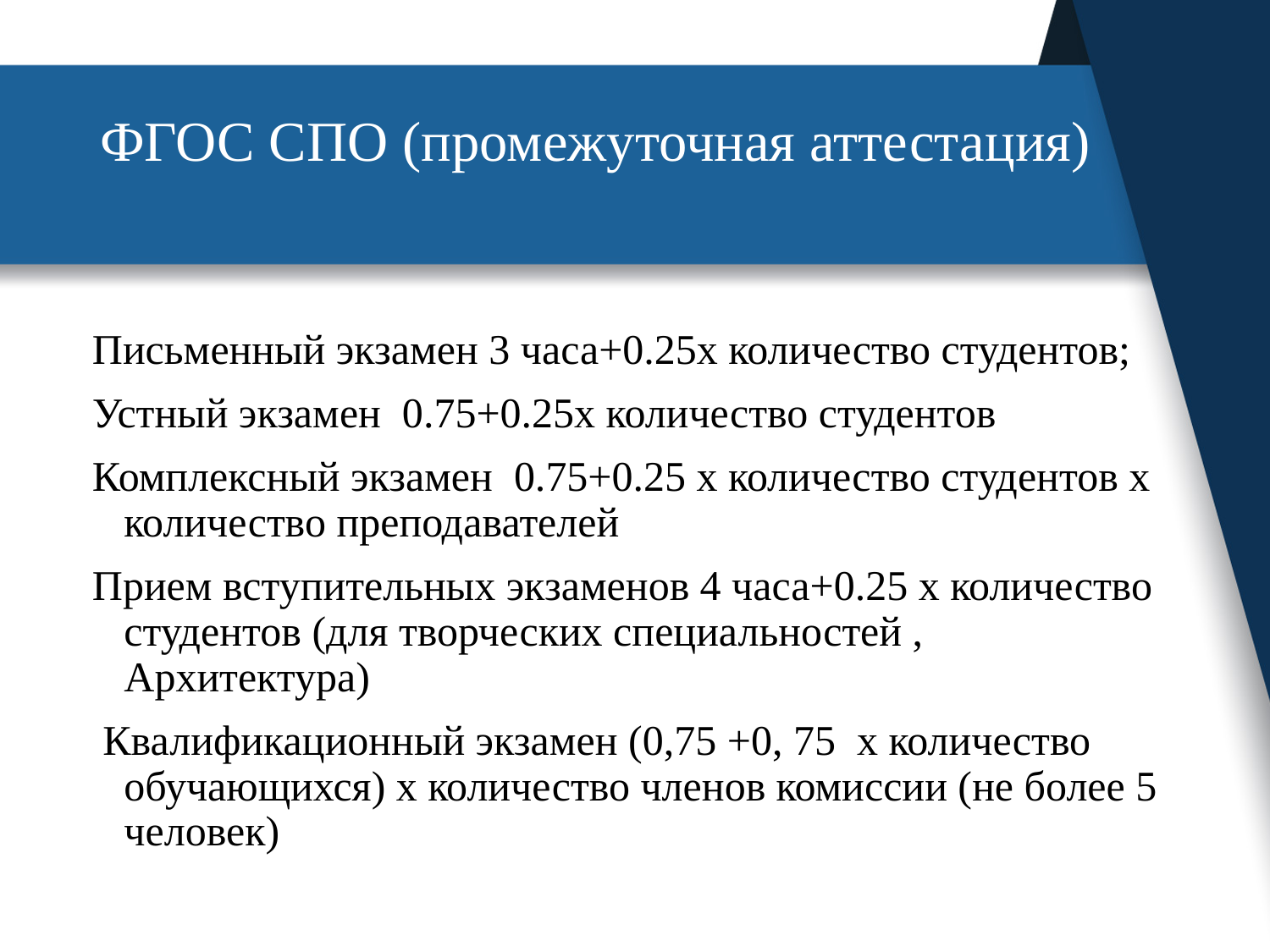

# ФГОС СПО (промежуточная аттестация)
Письменный экзамен 3 часа+0.25х количество студентов;
Устный экзамен  0.75+0.25х количество студентов
Комплексный экзамен  0.75+0.25 х количество студентов х количество преподавателей
Прием вступительных экзаменов 4 часа+0.25 х количество студентов (для творческих специальностей , Архитектура)
 Квалификационный экзамен (0,75 +0, 75  х количество обучающихся) х количество членов комиссии (не более 5 человек)